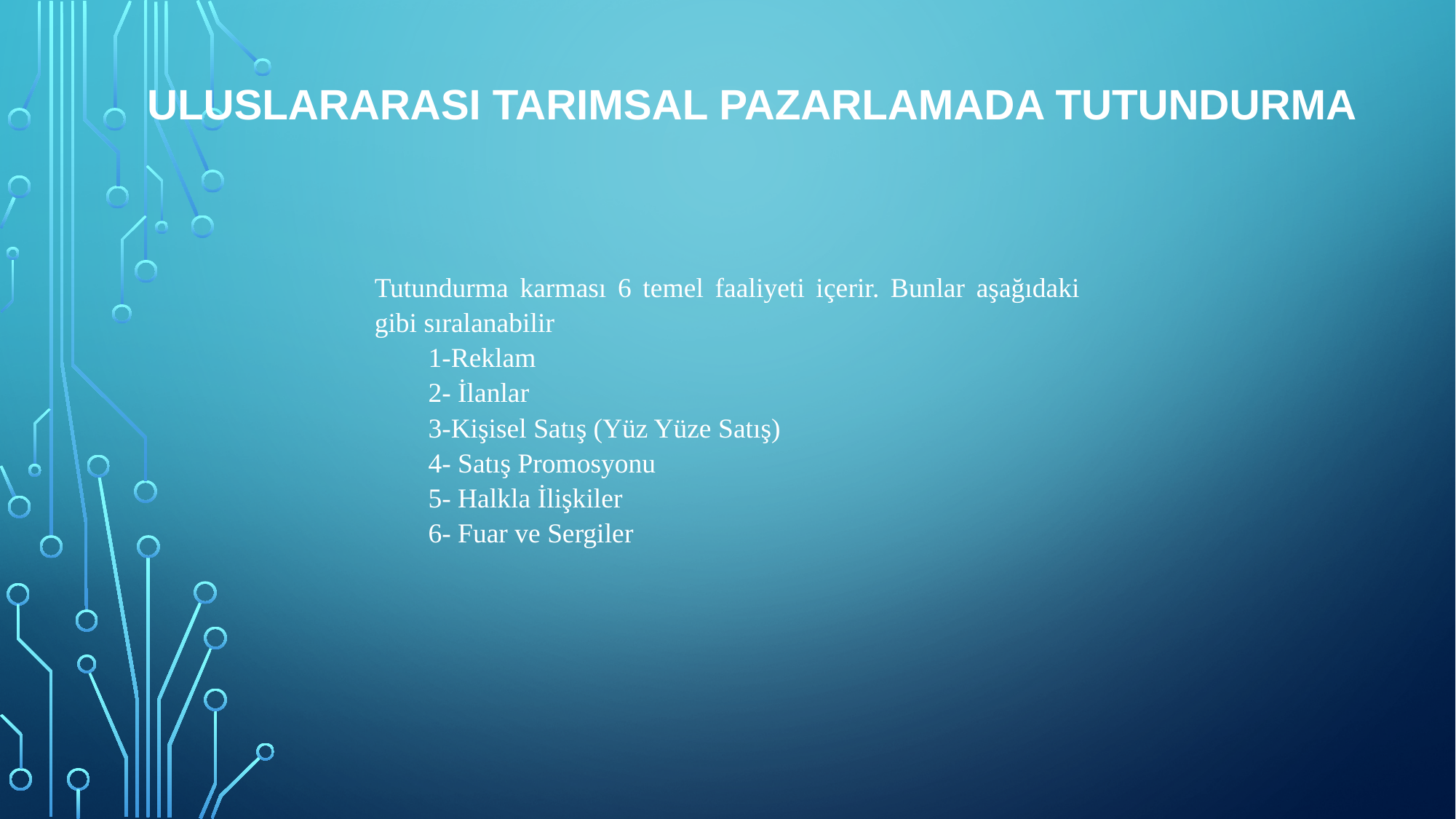

# ULUSLARARASI TARIMSAL PAZARLAMADA TUTUNDURMA
Tutundurma karması 6 temel faaliyeti içerir. Bunlar aşağıdaki gibi sıralanabilir
1-Reklam
2- İlanlar
3-Kişisel Satış (Yüz Yüze Satış)
4- Satış Promosyonu
5- Halkla İlişkiler
6- Fuar ve Sergiler